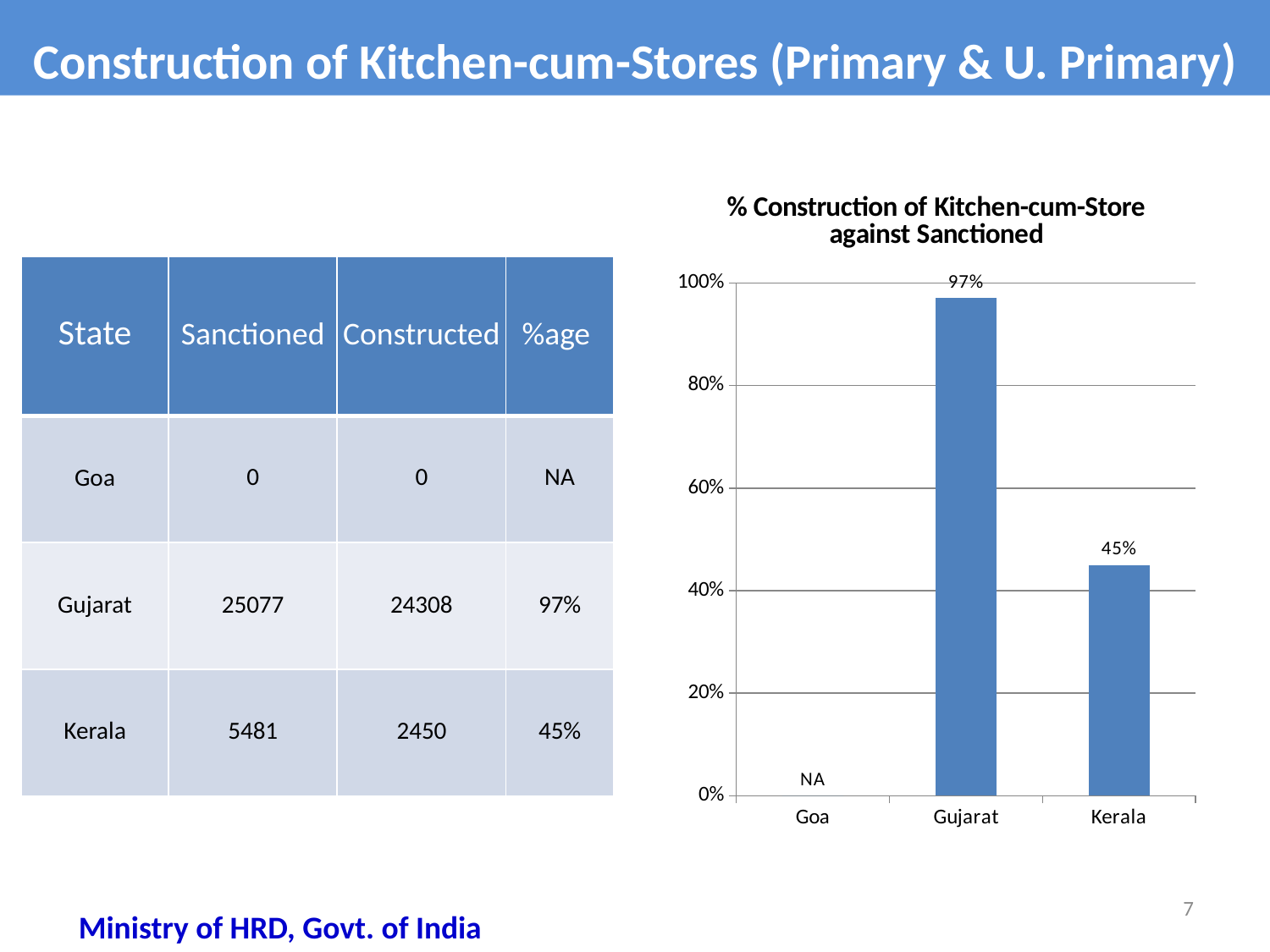

Construction of Kitchen-cum-Stores (Primary & U. Primary)

### Chart: % Construction of Kitchen-cum-Store against Sanctioned

| Category | %age Procurement of KDs against PAB approval  |
|---|---|
| Goa | 0.0 |
| Gujarat | 0.9700000000000005 |
| Kerala | 0.45 |
| State | Sanctioned | Constructed | %age |
| --- | --- | --- | --- |
| Goa | 0 | 0 | NA |
| Gujarat | 25077 | 24308 | 97% |
| Kerala | 5481 | 2450 | 45% |
7
Ministry of HRD, Govt. of India